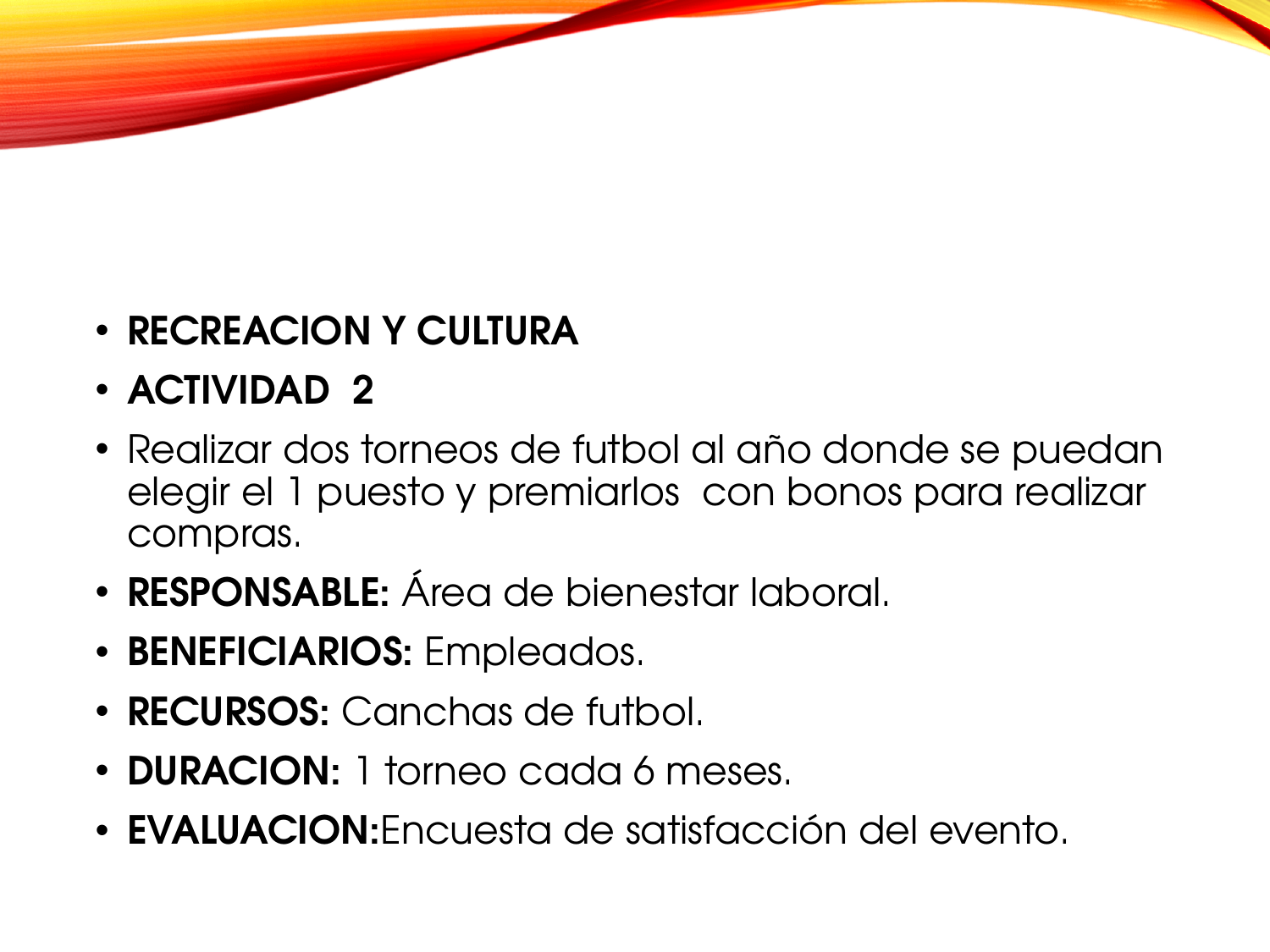

RECREACION Y CULTURA
ACTIVIDAD  2
Realizar dos torneos de futbol al año donde se puedan elegir el 1 puesto y premiarlos  con bonos para realizar compras.
RESPONSABLE: Área de bienestar laboral.
BENEFICIARIOS: Empleados.
RECURSOS: Canchas de futbol.
DURACION: 1 torneo cada 6 meses.
EVALUACION:Encuesta de satisfacción del evento.